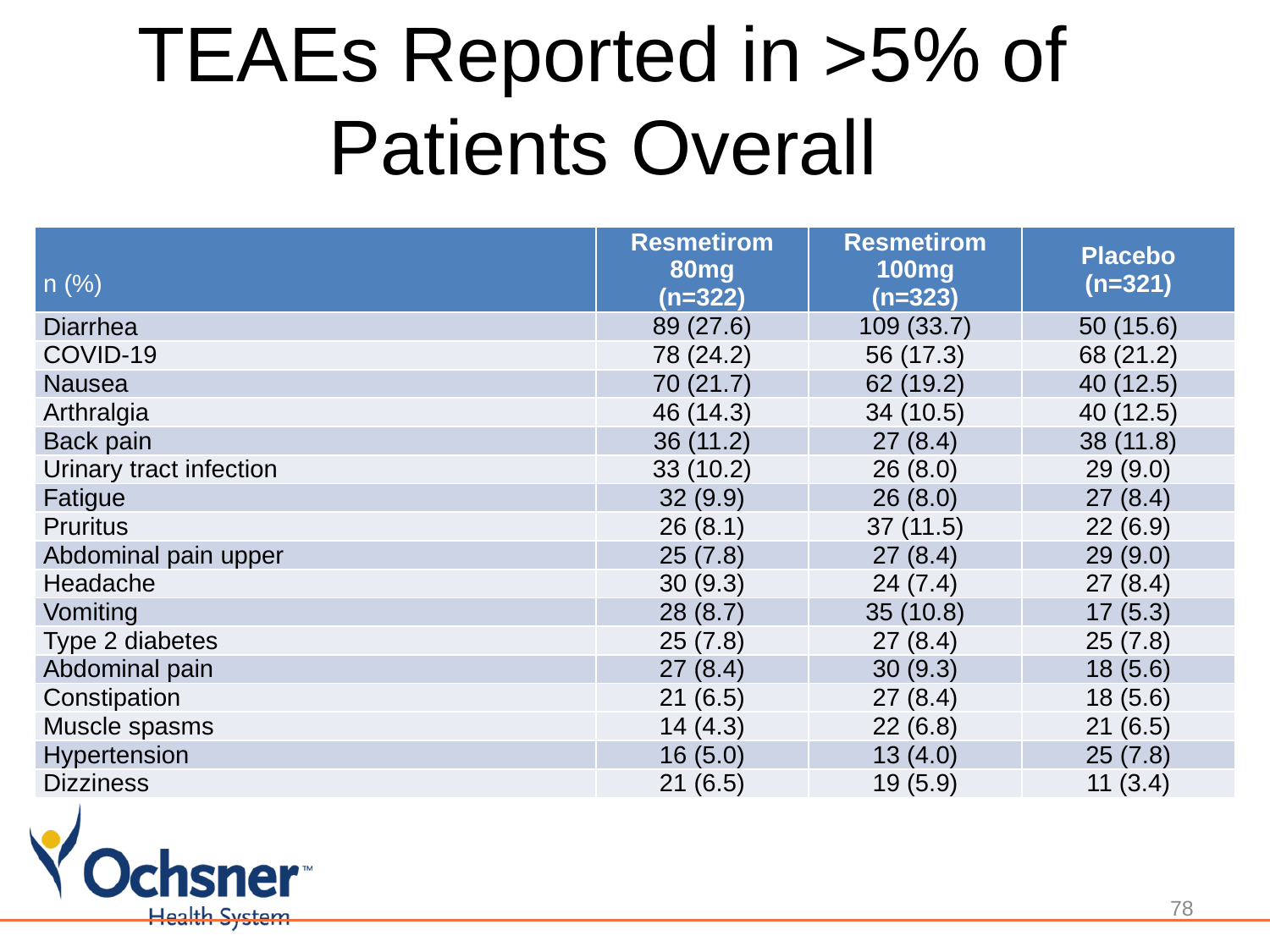

# TEAEs Reported in >5% of Patients Overall
| n (%) | Resmetirom 80mg (n=322) | Resmetirom 100mg (n=323) | Placebo (n=321) |
| --- | --- | --- | --- |
| Diarrhea | 89 (27.6) | 109 (33.7) | 50 (15.6) |
| COVID-19 | 78 (24.2) | 56 (17.3) | 68 (21.2) |
| Nausea | 70 (21.7) | 62 (19.2) | 40 (12.5) |
| Arthralgia | 46 (14.3) | 34 (10.5) | 40 (12.5) |
| Back pain | 36 (11.2) | 27 (8.4) | 38 (11.8) |
| Urinary tract infection | 33 (10.2) | 26 (8.0) | 29 (9.0) |
| Fatigue | 32 (9.9) | 26 (8.0) | 27 (8.4) |
| Pruritus | 26 (8.1) | 37 (11.5) | 22 (6.9) |
| Abdominal pain upper | 25 (7.8) | 27 (8.4) | 29 (9.0) |
| Headache | 30 (9.3) | 24 (7.4) | 27 (8.4) |
| Vomiting | 28 (8.7) | 35 (10.8) | 17 (5.3) |
| Type 2 diabetes | 25 (7.8) | 27 (8.4) | 25 (7.8) |
| Abdominal pain | 27 (8.4) | 30 (9.3) | 18 (5.6) |
| Constipation | 21 (6.5) | 27 (8.4) | 18 (5.6) |
| Muscle spasms | 14 (4.3) | 22 (6.8) | 21 (6.5) |
| Hypertension | 16 (5.0) | 13 (4.0) | 25 (7.8) |
| Dizziness | 21 (6.5) | 19 (5.9) | 11 (3.4) |
78